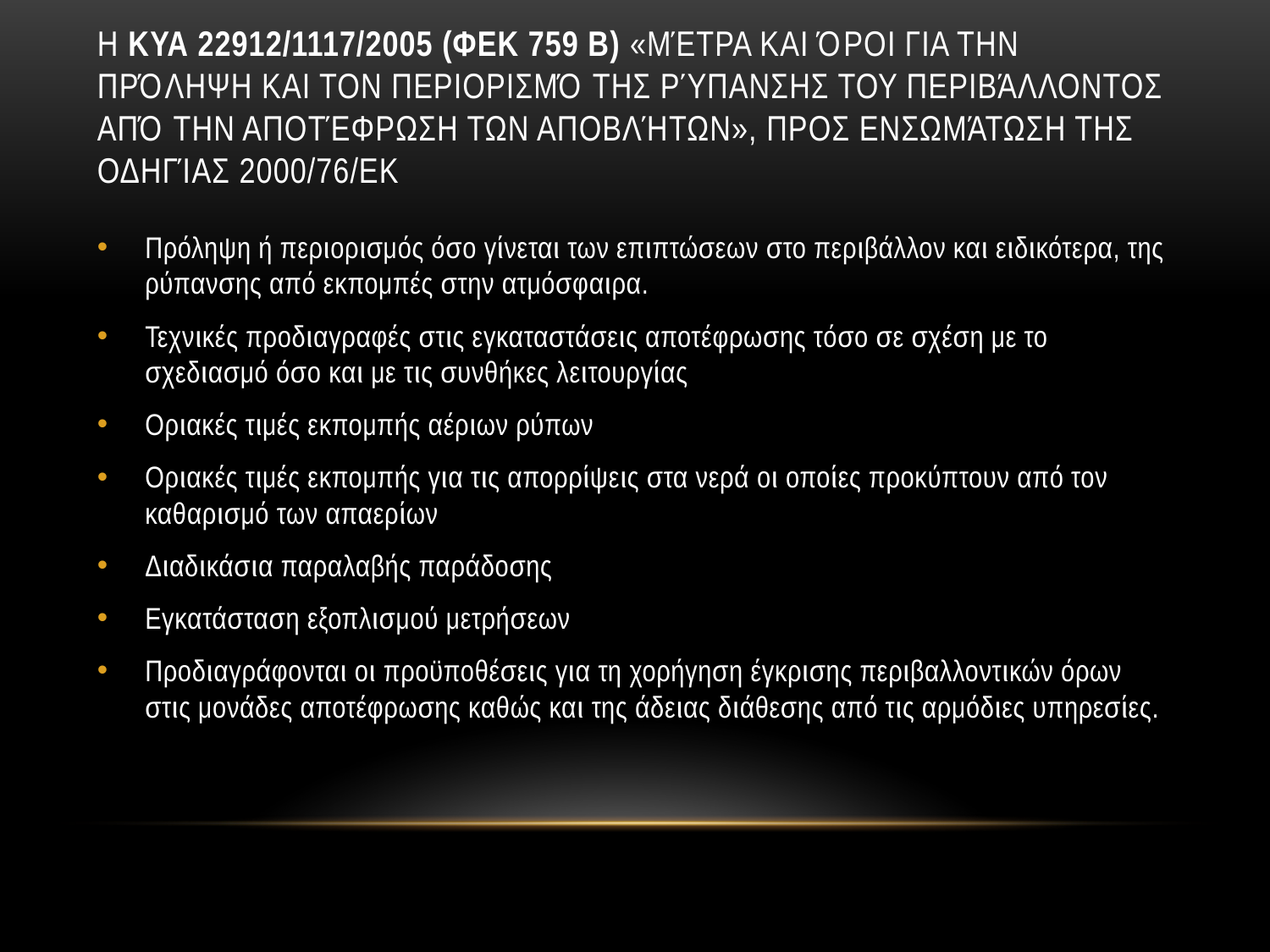

# η ΚΥΑ 22912/1117/2005 (ΦΕΚ 759 B) «Μέτρα και όροι για την πρόληψη και τον περιορισμό της ρύπανσης του περιβάλλοντος από την αποτέφρωση των αποβλήτων», προς ενσωμάτωση της Οδηγίας 2000/76/ΕΚ
Πρόληψη ή περιορισμός όσο γίνεται των επιπτώσεων στο περιβάλλον και ειδικότερα, της ρύπανσης από εκπομπές στην ατμόσφαιρα.
Τεχνικές προδιαγραφές στις εγκαταστάσεις αποτέφρωσης τόσο σε σχέση με το σχεδιασμό όσο και με τις συνθήκες λειτουργίας
Οριακές τιμές εκπομπής αέριων ρύπων
Οριακές τιμές εκπομπής για τις απορρίψεις στα νερά οι οποίες προκύπτουν από τον καθαρισμό των απαερίων
Διαδικάσια παραλαβής παράδοσης
Εγκατάσταση εξοπλισμού μετρήσεων
Προδιαγράφονται οι προϋποθέσεις για τη χορήγηση έγκρισης περιβαλλοντικών όρων στις μονάδες αποτέφρωσης καθώς και της άδειας διάθεσης από τις αρμόδιες υπηρεσίες.